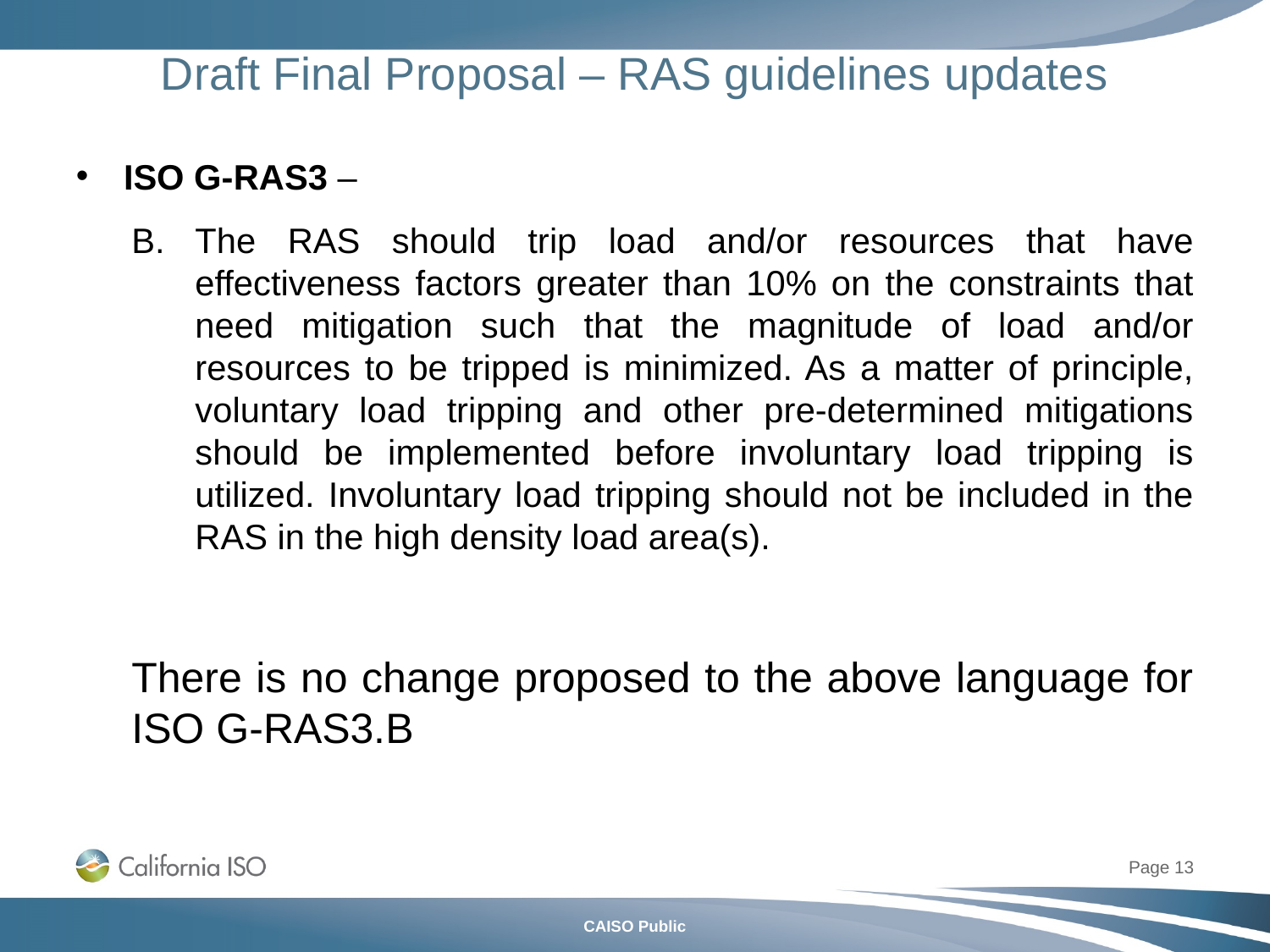

# Draft Final Proposal – RAS guidelines updates
ISO G-RAS3 –
The RAS should trip load and/or resources that have effectiveness factors greater than 10% on the constraints that need mitigation such that the magnitude of load and/or resources to be tripped is minimized. As a matter of principle, voluntary load tripping and other pre-determined mitigations should be implemented before involuntary load tripping is utilized. Involuntary load tripping should not be included in the RAS in the high density load area(s).

There is no change proposed to the above language for ISO G-RAS3.B
Page 13